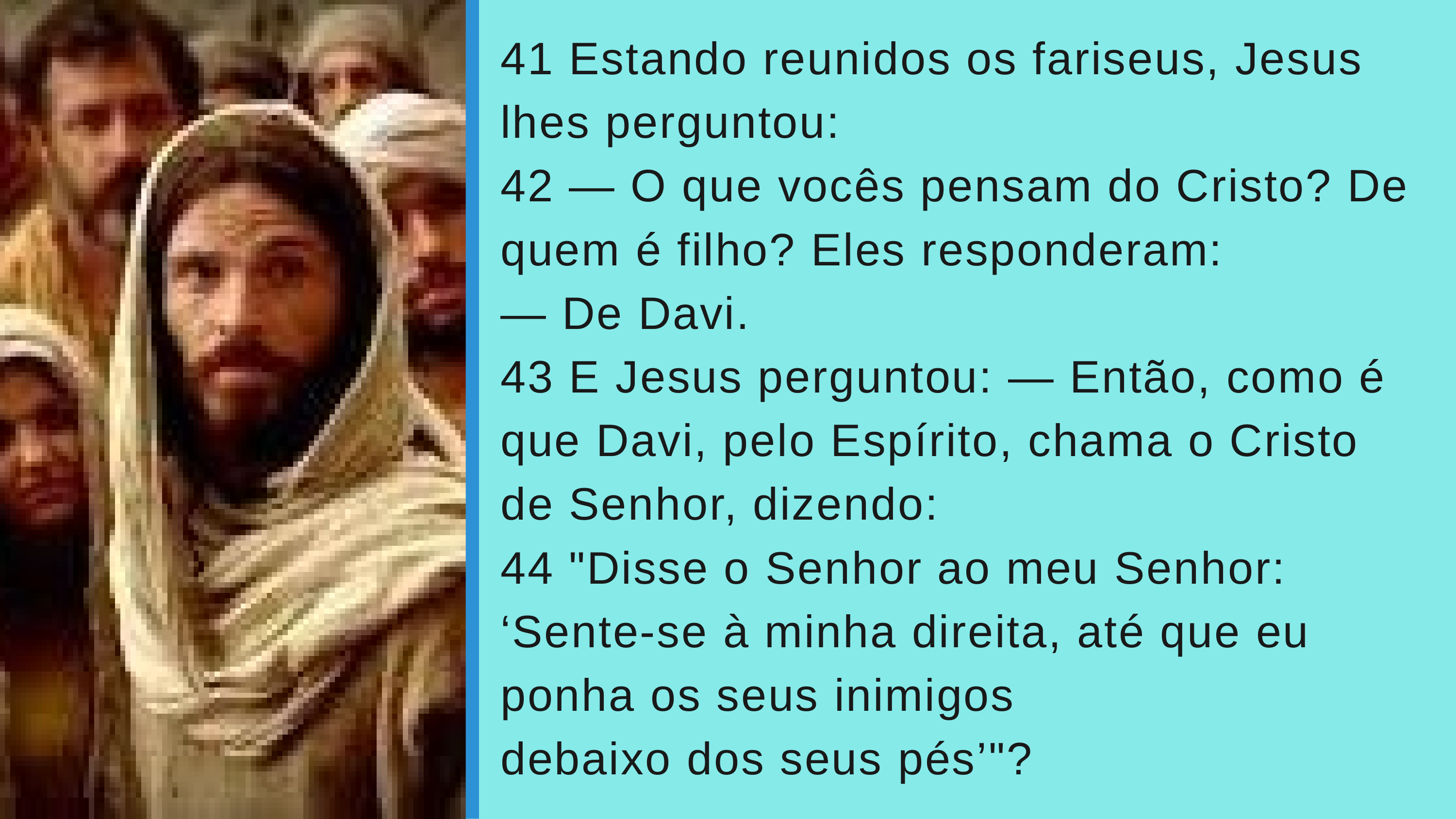

41 Estando reunidos os fariseus, Jesus lhes perguntou:
42 — O que vocês pensam do Cristo? De quem é filho? Eles responderam:
— De Davi.
43 E Jesus perguntou: — Então, como é que Davi, pelo Espírito, chama o Cristo de Senhor, dizendo:
44 "Disse o Senhor ao meu Senhor:
‘Sente-se à minha direita, até que eu ponha os seus inimigos
debaixo dos seus pés’"?